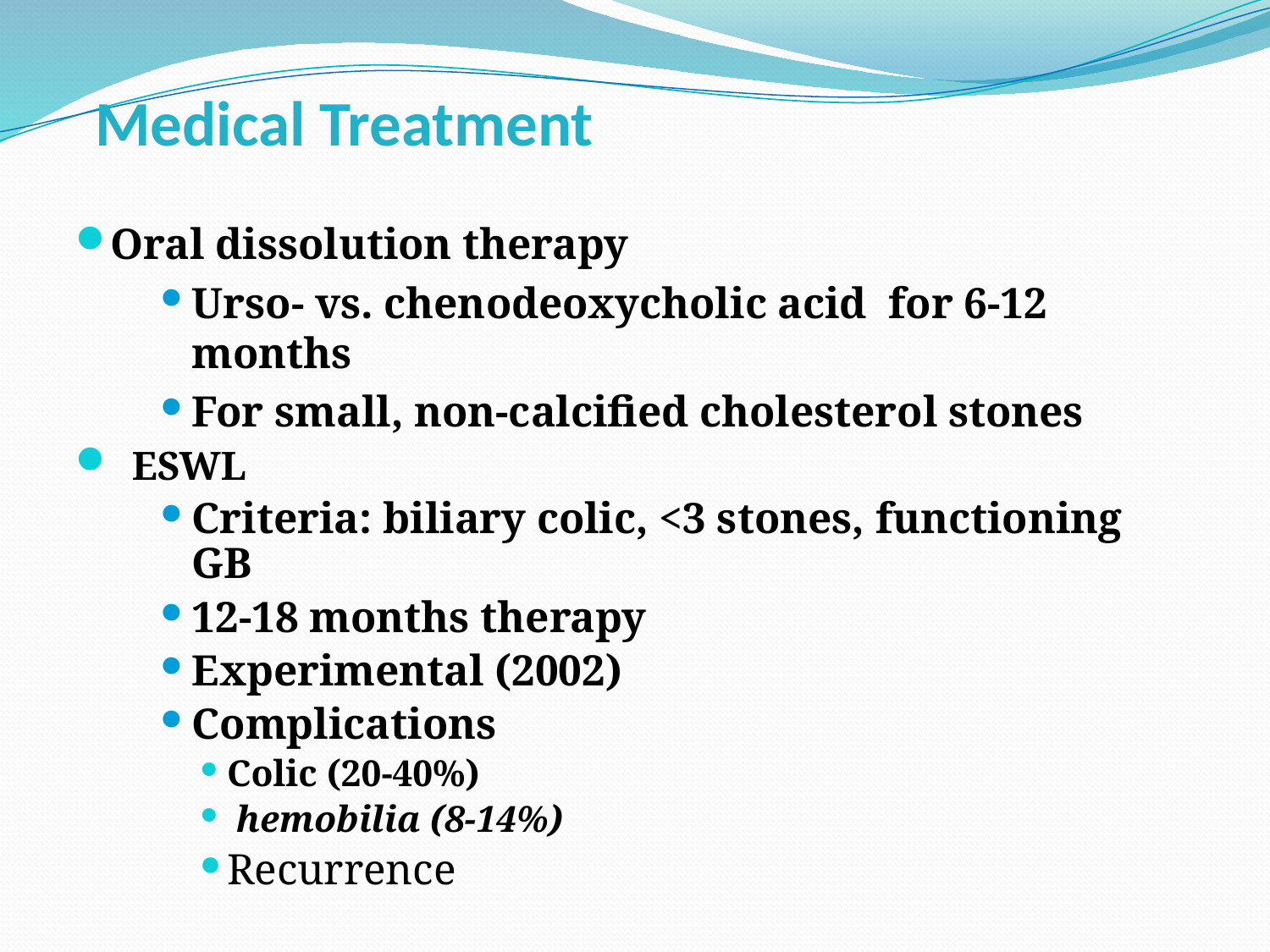

# Medical Treatment
Oral dissolution therapy
Urso- vs. chenodeoxycholic acid  for 6-12 months
For small, non-calcified cholesterol stones
  ESWL
Criteria: biliary colic, <3 stones, functioning GB
12-18 months therapy
Experimental (2002)
Complications
Colic (20-40%)
 hemobilia (8-14%)
Recurrence